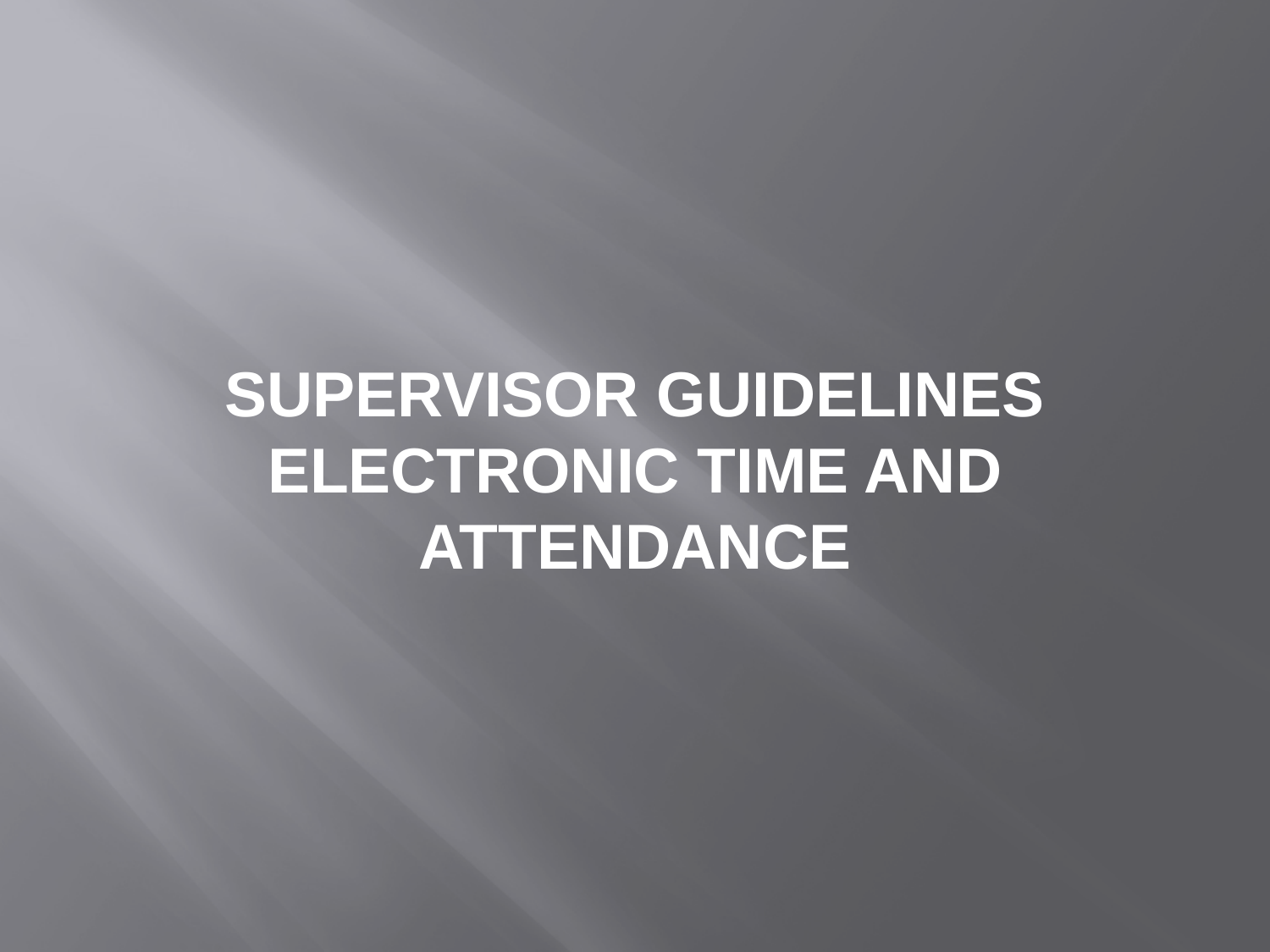

# SUPERVISOR GUIDELINES Electronic Time and Attendance